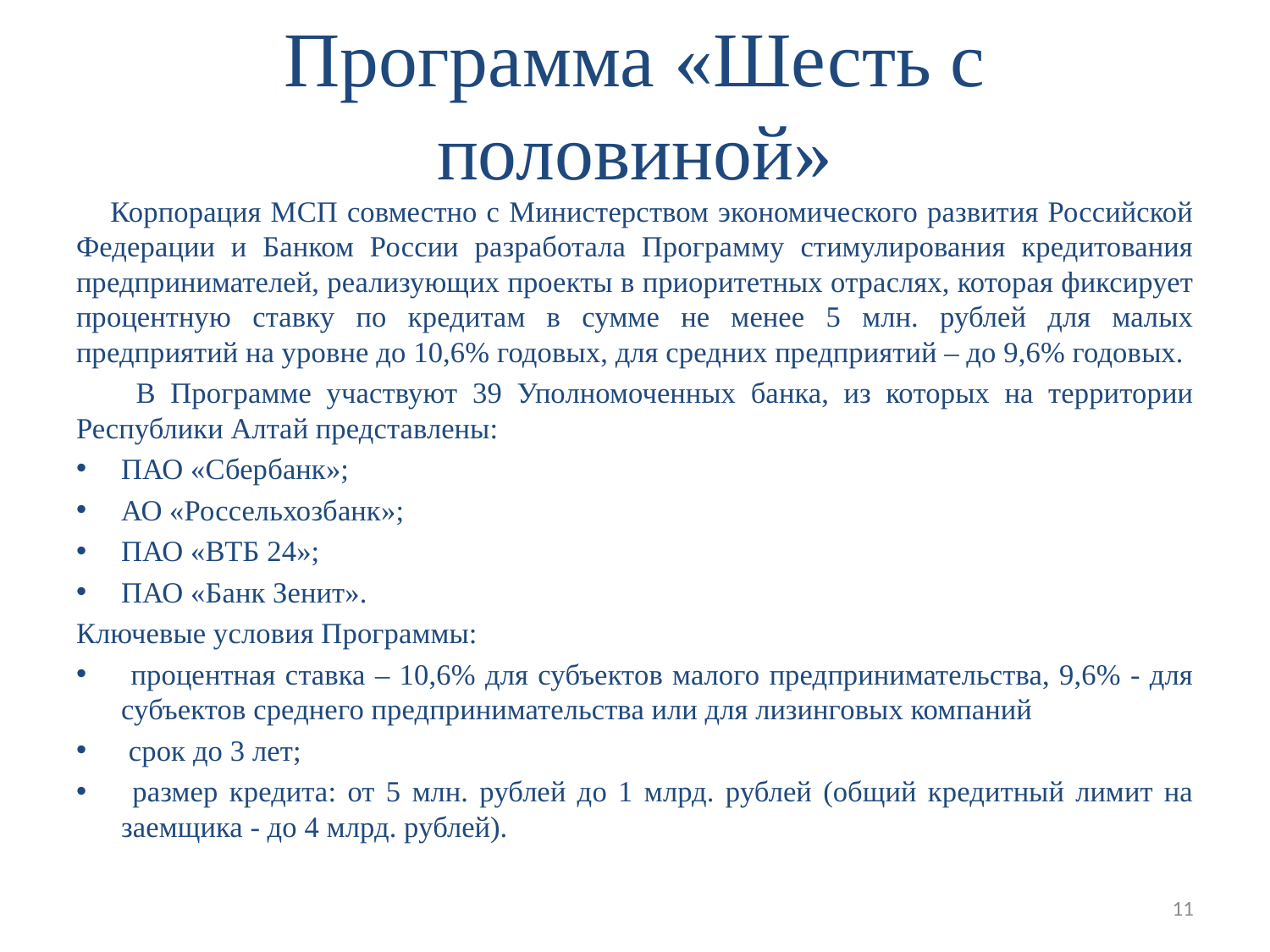

# Программа «Шесть с половиной»
    Корпорация МСП совместно с Министерством экономического развития Российской Федерации и Банком России разработала Программу стимулирования кредитования предпринимателей, реализующих проекты в приоритетных отраслях, которая фиксирует процентную ставку по кредитам в сумме не менее 5 млн. рублей для малых предприятий на уровне до 10,6% годовых, для средних предприятий – до 9,6% годовых.
    В Программе участвуют 39 Уполномоченных банка, из которых на территории Республики Алтай представлены:
ПАО «Сбербанк»;
АО «Россельхозбанк»;
ПАО «ВТБ 24»;
ПАО «Банк Зенит».
Ключевые условия Программы:
 процентная ставка – 10,6% для субъектов малого предпринимательства, 9,6% - для субъектов среднего предпринимательства или для лизинговых компаний
 срок до 3 лет;
 размер кредита: от 5 млн. рублей до 1 млрд. рублей (общий кредитный лимит на заемщика - до 4 млрд. рублей).

11